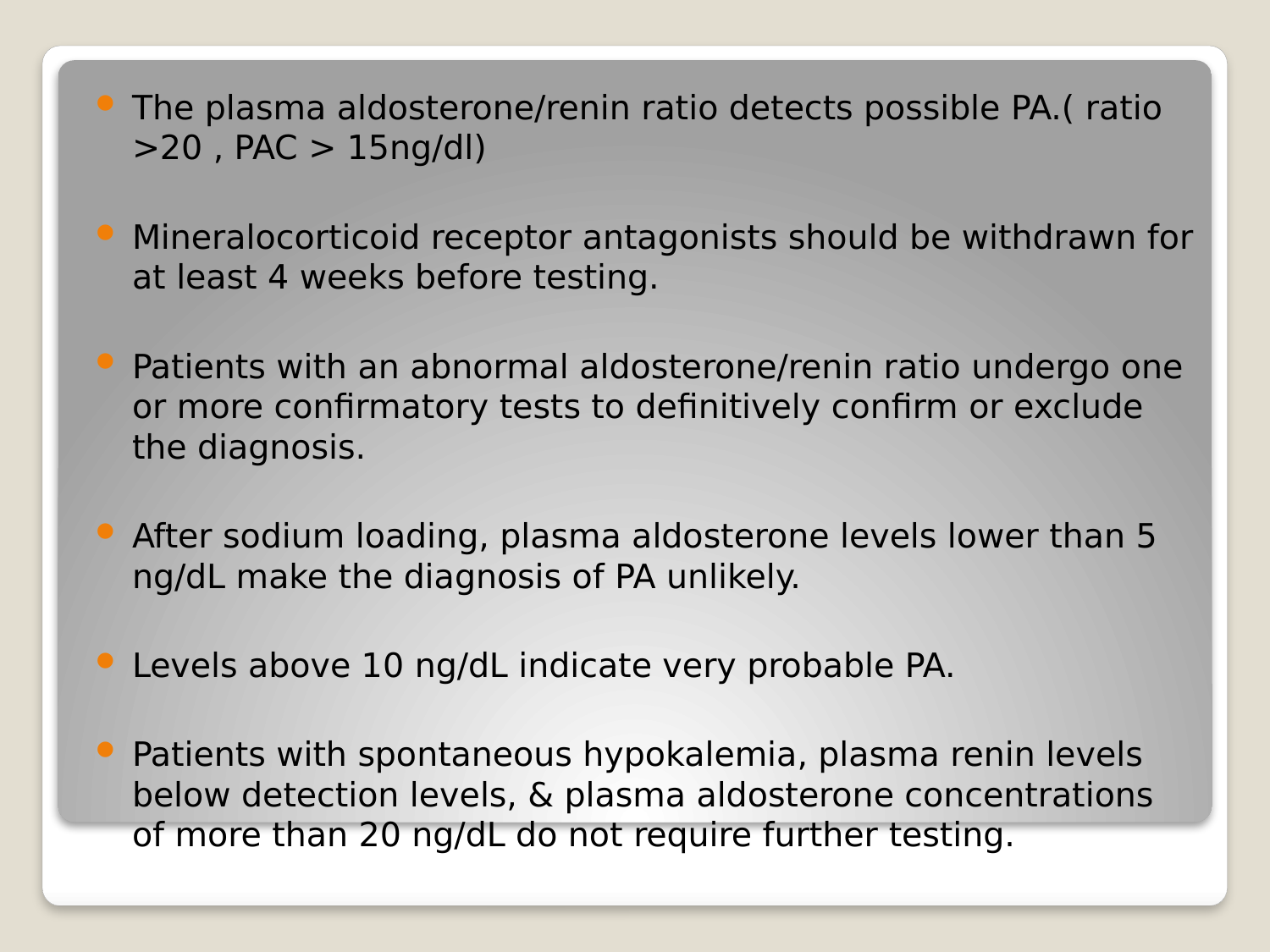

The plasma aldosterone/renin ratio detects possible PA.( ratio >20 , PAC > 15ng/dl)

Mineralocorticoid receptor antagonists should be withdrawn for at least 4 weeks before testing.

Patients with an abnormal aldosterone/renin ratio undergo one or more confirmatory tests to definitively confirm or exclude the diagnosis.

After sodium loading, plasma aldosterone levels lower than 5 ng/dL make the diagnosis of PA unlikely.

Levels above 10 ng/dL indicate very probable PA.

Patients with spontaneous hypokalemia, plasma renin levels below detection levels, & plasma aldosterone concentrations of more than 20 ng/dL do not require further testing.